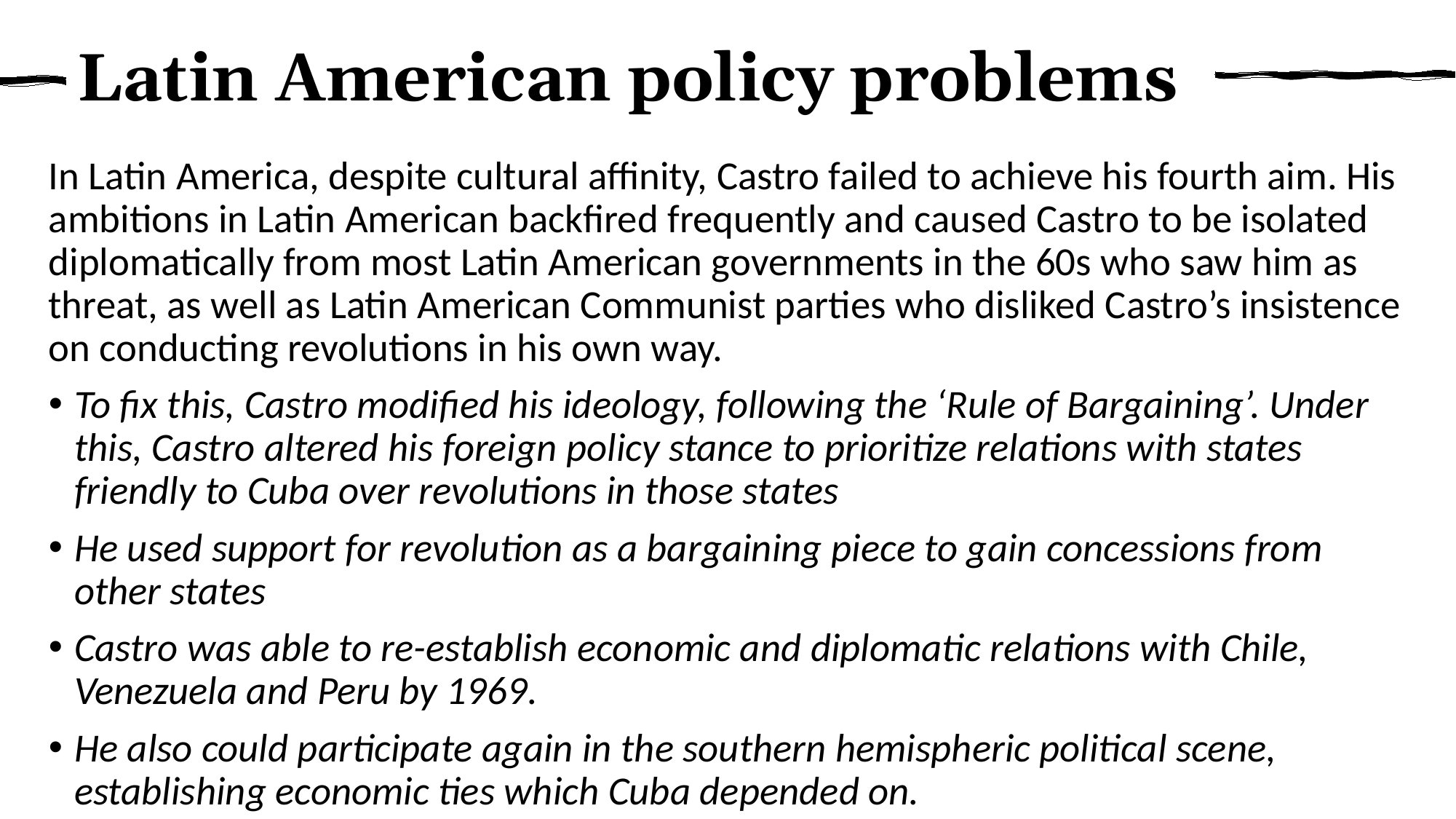

# Latin American policy problems

In Latin America, despite cultural affinity, Castro failed to achieve his fourth aim. His ambitions in Latin American backfired frequently and caused Castro to be isolated diplomatically from most Latin American governments in the 60s who saw him as threat, as well as Latin American Communist parties who disliked Castro’s insistence on conducting revolutions in his own way.
To fix this, Castro modified his ideology, following the ‘Rule of Bargaining’. Under this, Castro altered his foreign policy stance to prioritize relations with states friendly to Cuba over revolutions in those states
He used support for revolution as a bargaining piece to gain concessions from other states
Castro was able to re-establish economic and diplomatic relations with Chile, Venezuela and Peru by 1969.
He also could participate again in the southern hemispheric political scene, establishing economic ties which Cuba depended on.